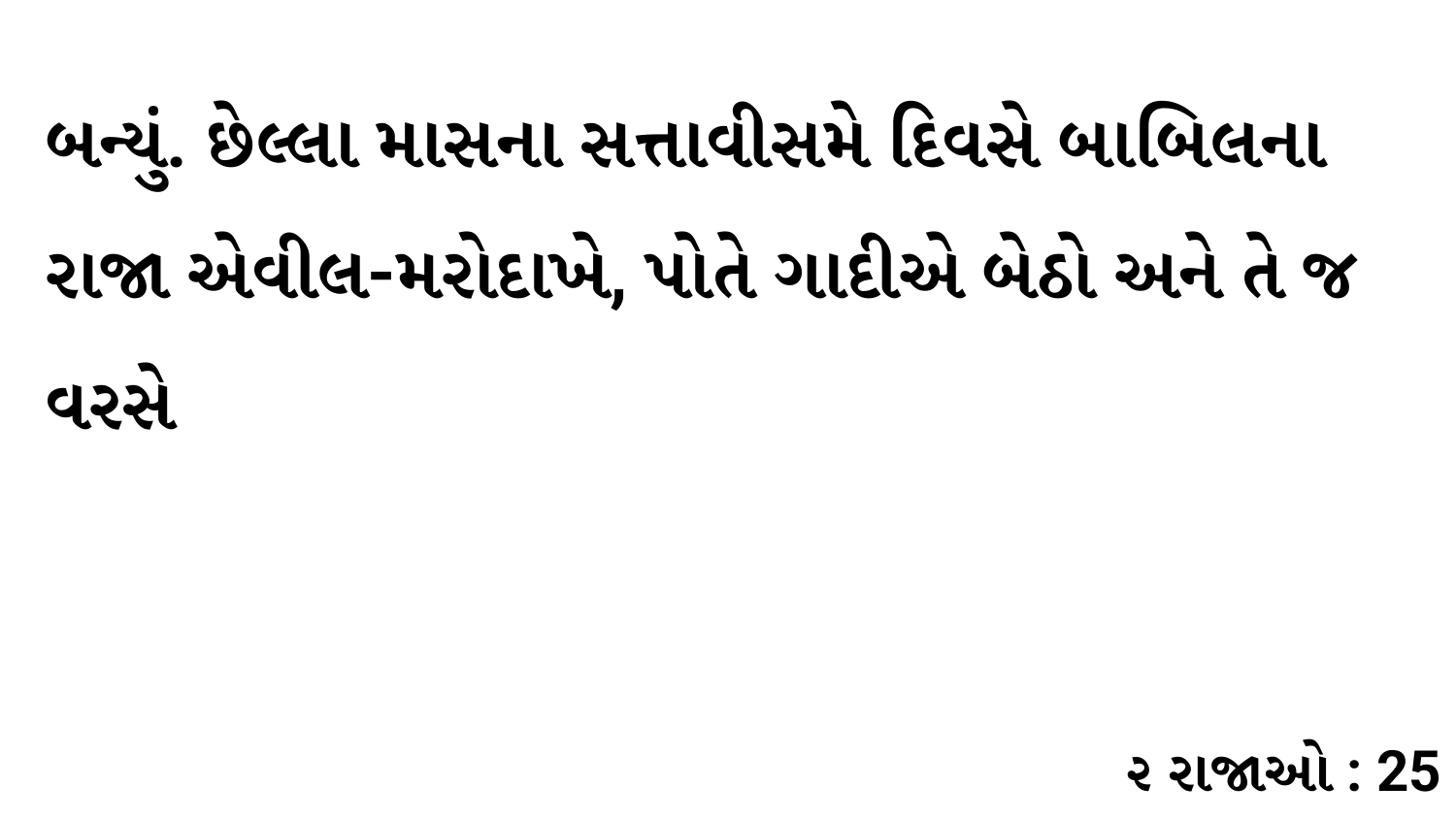

બન્યું. છેલ્લા માસના સત્તાવીસમે દિવસે બાબિલના રાજા એવીલ-મરોદાખે, પોતે ગાદીએ બેઠો અને તે જ વરસે
૨ રાજાઓ : 25